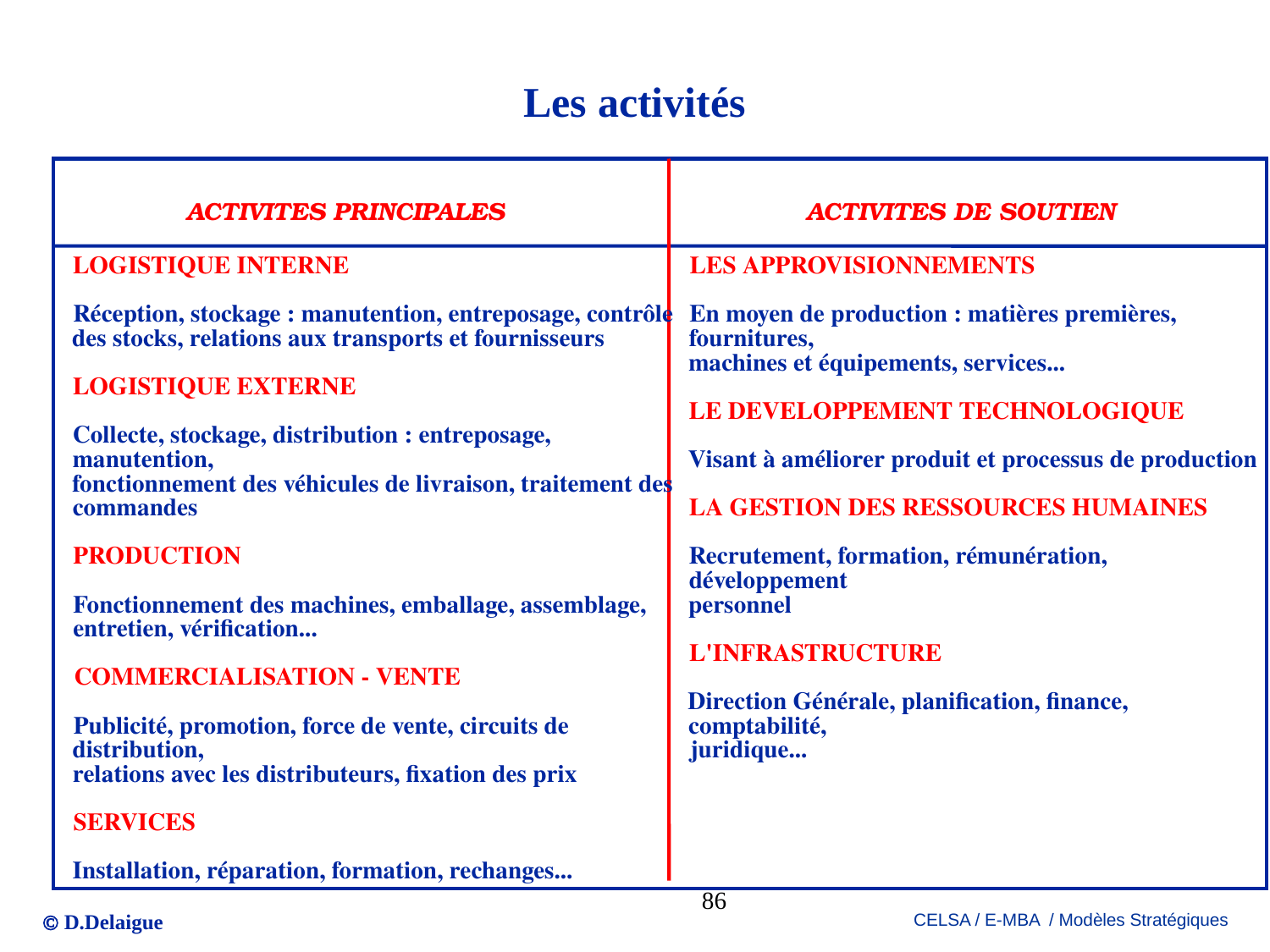

# Les activités

ACTIVITES PRINCIPALES
ACTIVITES DE SOUTIEN
LOGISTIQUE INTERNE

LES APPROVISIONNEMENTS

Réception, stockage : manutention, entreposage, contrôle
En moyen de production : matières premières,
des stocks, relations aux transports et fournisseurs

fournitures,

machines et équipements, services...

LOGISTIQUE EXTERNE

LE DEVELOPPEMENT TECHNOLOGIQUE

Collecte, stockage, distribution : entreposage,

manutention,

Visant à améliorer produit et processus de production

fonctionnement des véhicules de livraison, traitement des

commandes

LA GESTION DES RESSOURCES HUMAINES

PRODUCTION

Recrutement, formation, rémunération,

développement

Fonctionnement des machines, emballage, assemblage,

personnel

entretien, vérification...

L'INFRASTRUCTURE

COMMERCIALISATION - VENTE

Direction Générale, planification, finance,
Publicité, promotion, force de vente, circuits de
comptabilité,

distribution,

juridique...

relations avec les distributeurs, fixation des prix

SERVICES

Installation, réparation, formation, rechanges...

86